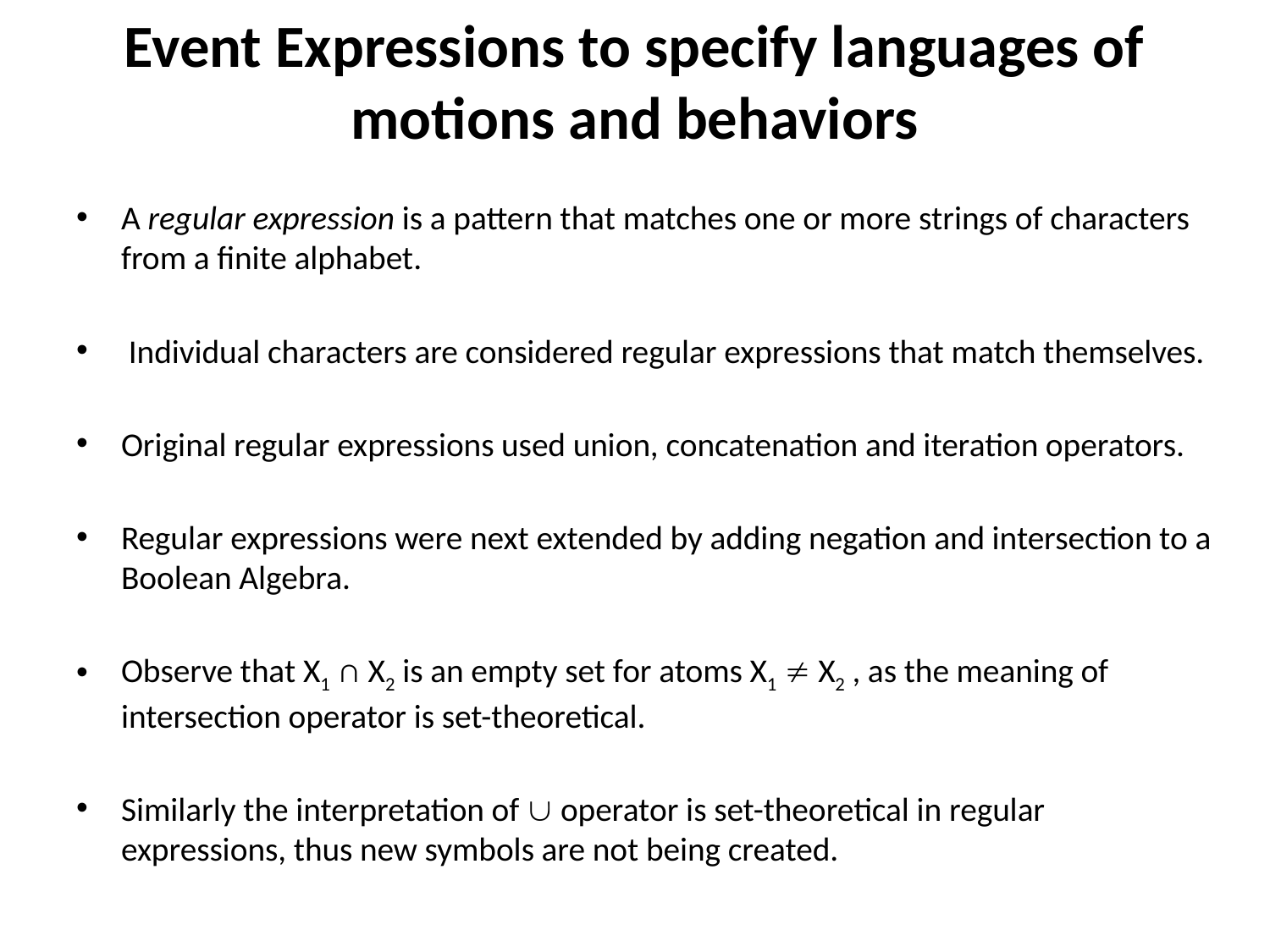

# Event Expressions to specify languages of motions and behaviors
A regular expression is a pattern that matches one or more strings of characters from a finite alphabet.

 Individual characters are considered regular expressions that match themselves.

Original regular expressions used union, concatenation and iteration operators.

Regular expressions were next extended by adding negation and intersection to a Boolean Algebra.

Observe that X1 ∩ X2 is an empty set for atoms X1 ≠ X2 , as the meaning of intersection operator is set-theoretical.

Similarly the interpretation of ∪ operator is set-theoretical in regular expressions, thus new symbols are not being created.